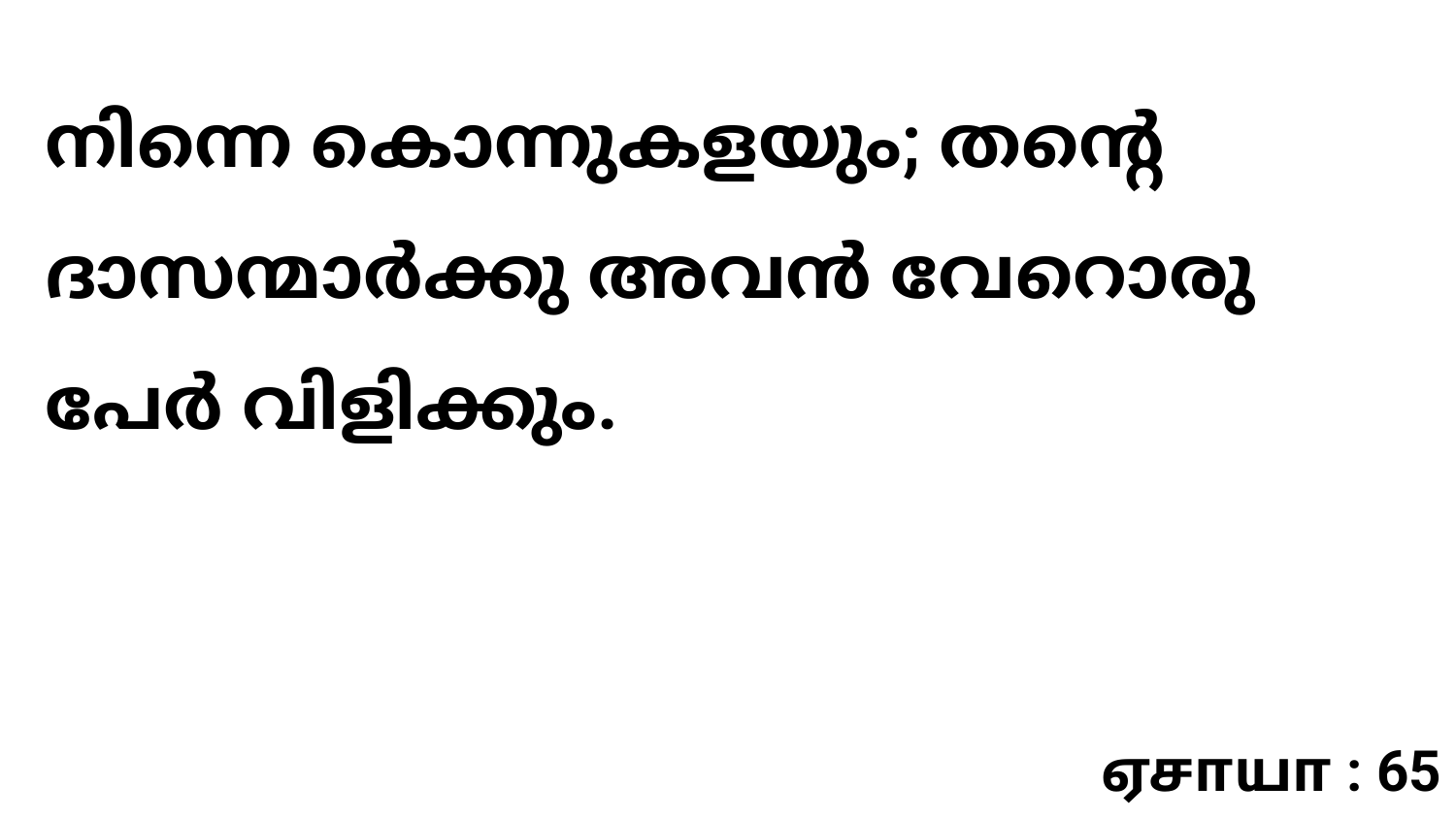

നിന്നെ കൊന്നുകളയും; തന്റെ ദാസന്മാർ‍ക്കു അവൻ വേറൊരു പേർ‍ വിളിക്കും.
ஏசாயா : 65